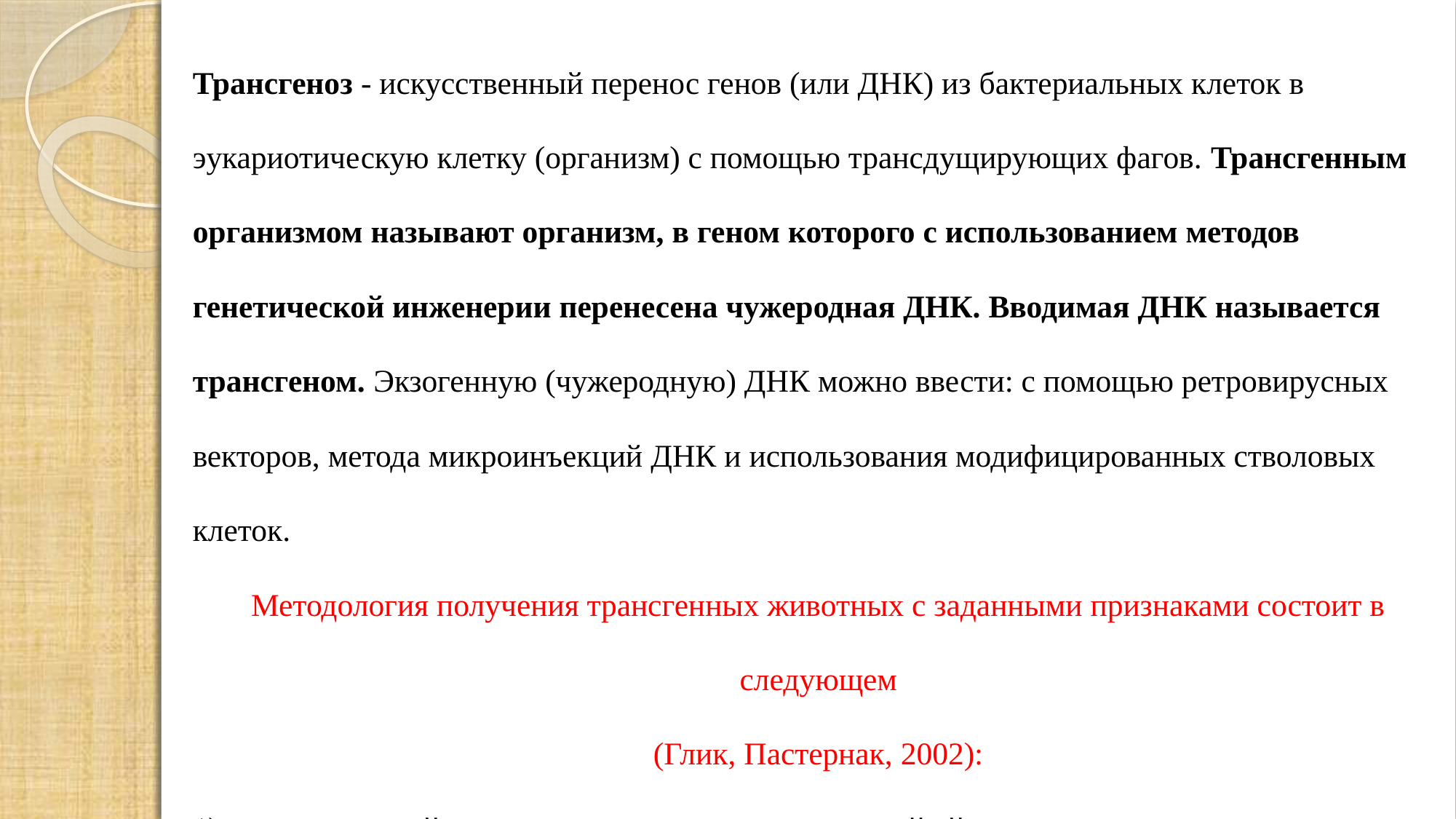

Трансгеноз - искусственный перенос генов (или ДНК) из бактериальных клеток в эукариотическую клетку (организм) с помощью трансдущирующих фагов. Трансгенным организмом называют организм, в геном которого с использованием методов генетической инженерии перенесена чужеродная ДНК. Вводимая ДНК называется трансгеном. Экзогенную (чужеродную) ДНК можно ввести: с помощью ретровирусных векторов, метода микроинъекций ДНК и использования модифицированных стволовых клеток.
Методология получения трансгенных животных с заданными признаками состоит в следующем
 (Глик, Пастернак, 2002):
1) клонированный ген вводят в ядро оплодотворенной яйцеклетки;
2) инокулированные оплодотворенные яйцеклетки имплантируют в реципиентную женскую особь;
3) отбирают потомков, развившихся из имплантированных яйцеклеток, которые имеют клонированный ген во всех клетках;
4) скрещивают животных, несущих клонированный ген в клетках зародышевой линии.